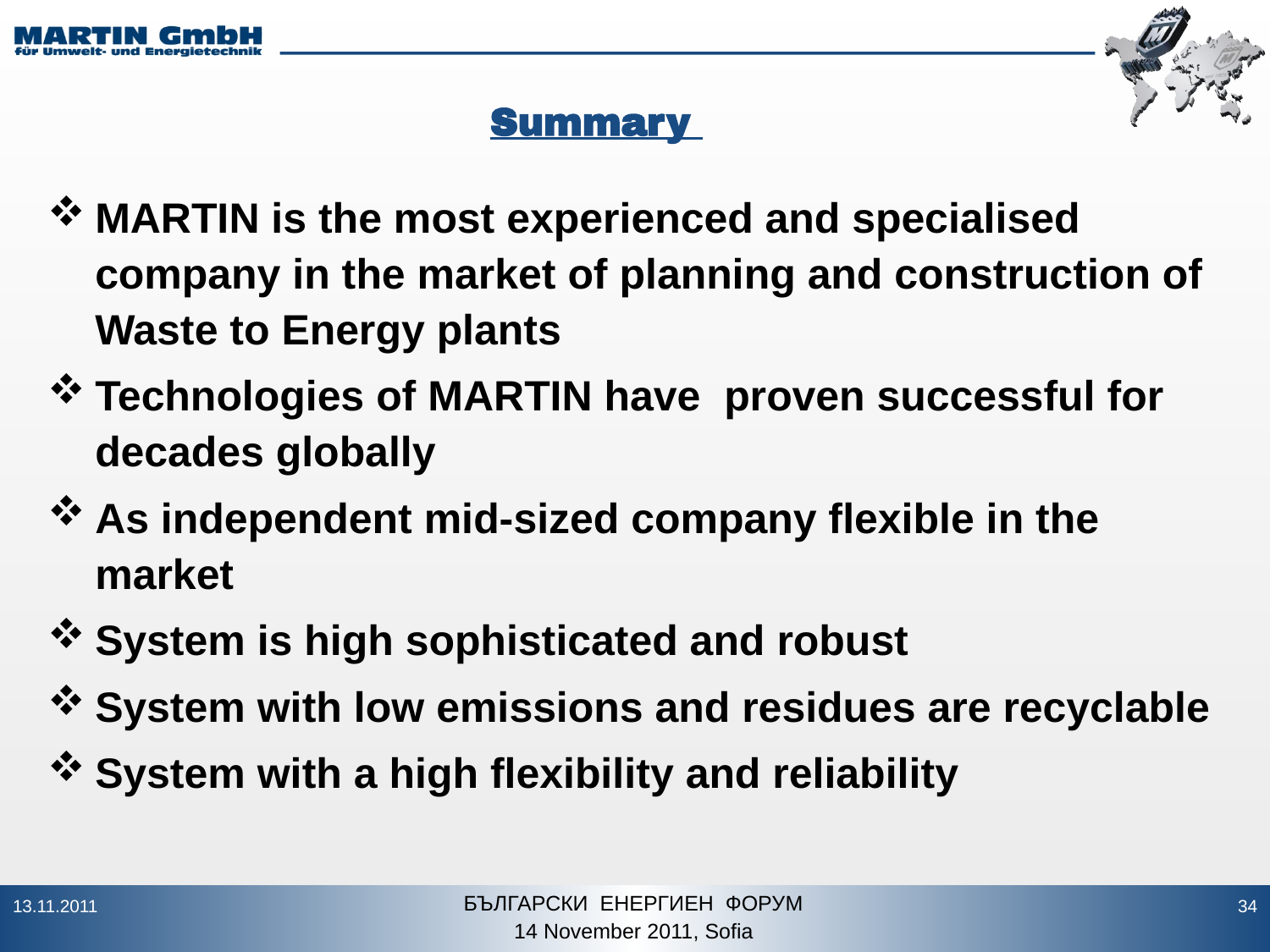

# Summary

MARTIN is the most experienced and specialised company in the market of planning and construction of Waste to Energy plants
Technologies of MARTIN have  proven successful for decades globally
As independent mid-sized company flexible in the market
System is high sophisticated and robust
System with low emissions and residues are recyclable
System with a high flexibility and reliability
БЪЛГАРСКИ  ЕНЕРГИЕН  ФОРУМ
14 November 2011, Sofia

13.11.2011
34